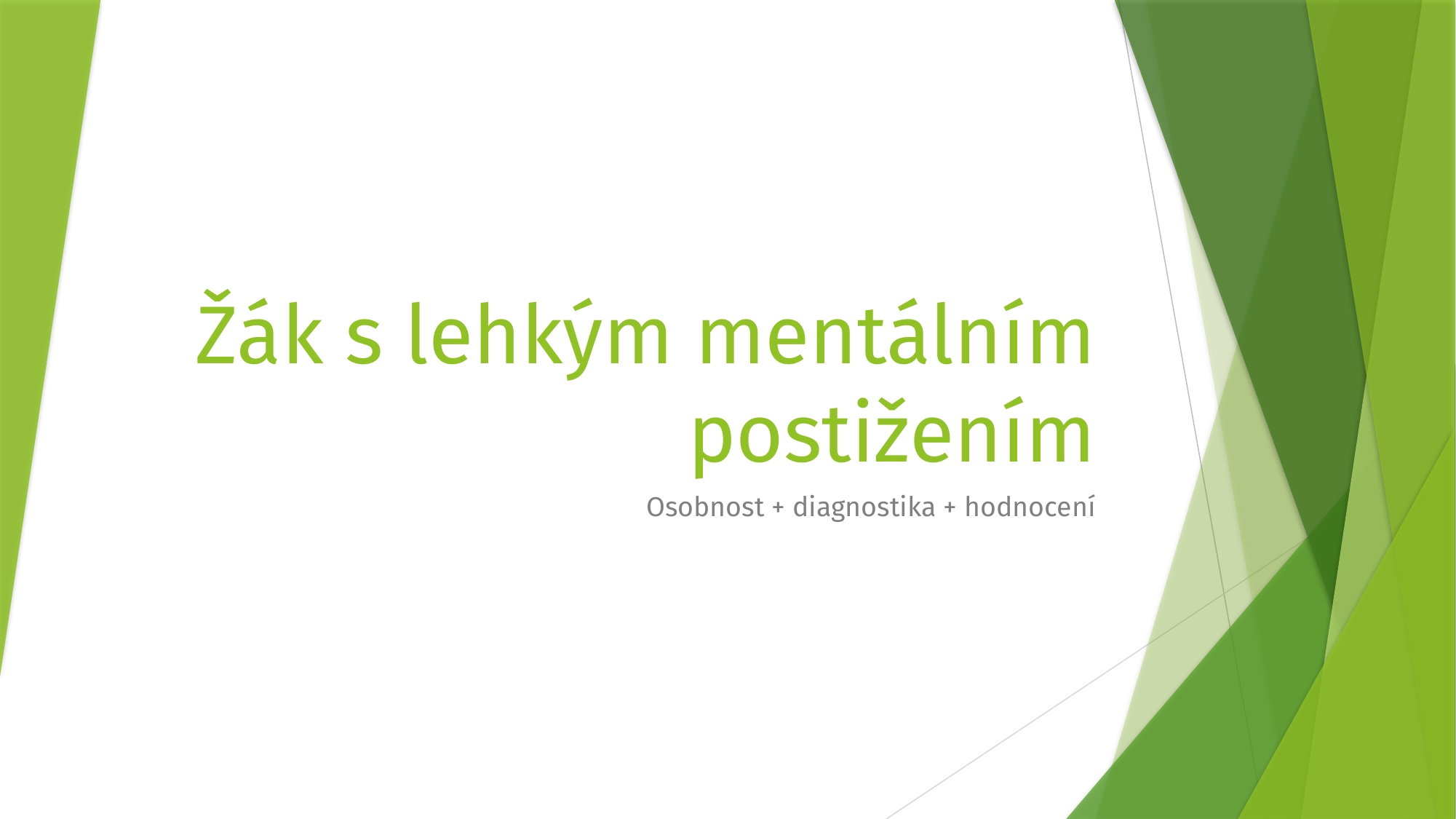

# Žák s lehkým mentálním postižením
Osobnost + diagnostika + hodnocení